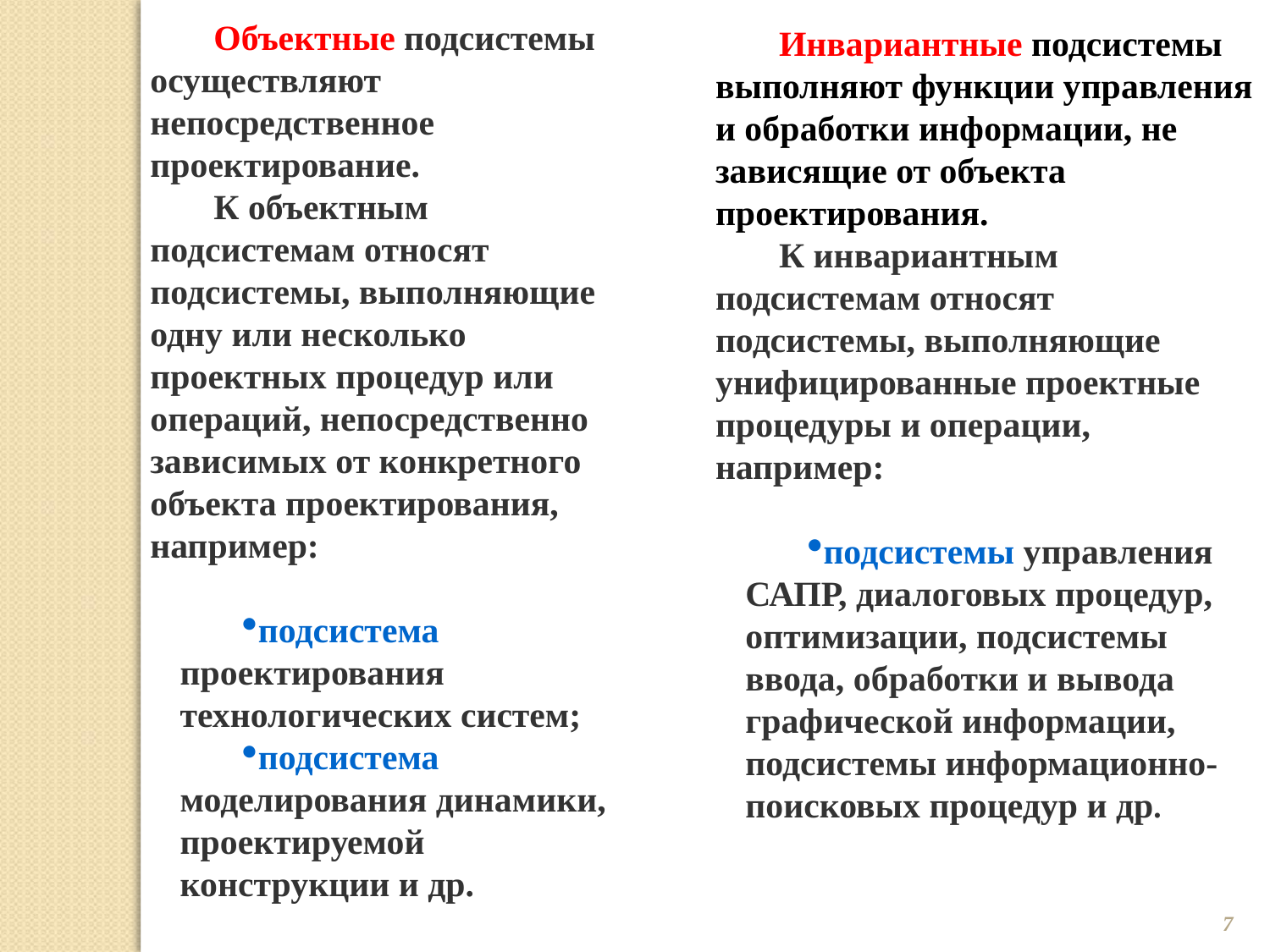

Объектные подсистемы осуществляют непосредственное проектирование.
К объектным подсистемам относят подсистемы, выполняющие одну или несколько проектных процедур или операций, непосредственно зависимых от конкретного объекта проектирования, например:

подсистема проектирования технологических систем;
подсистема моделирования динамики, проектируемой конструкции и др.
Инвариантные подсистемы выполняют функции управле­ния и обработки информации, не зависящие от объекта проектирования.
­К инвариантным подсистемам относят подсистемы, выполняющие унифицированные проектные процедуры и операции, например:

подсистемы управ­ления САПР, диалоговых процедур, оптимизации, подсистемы ввода, обработки и вывода графической информации, подсис­темы информационно-поисковых процедур и др.
7